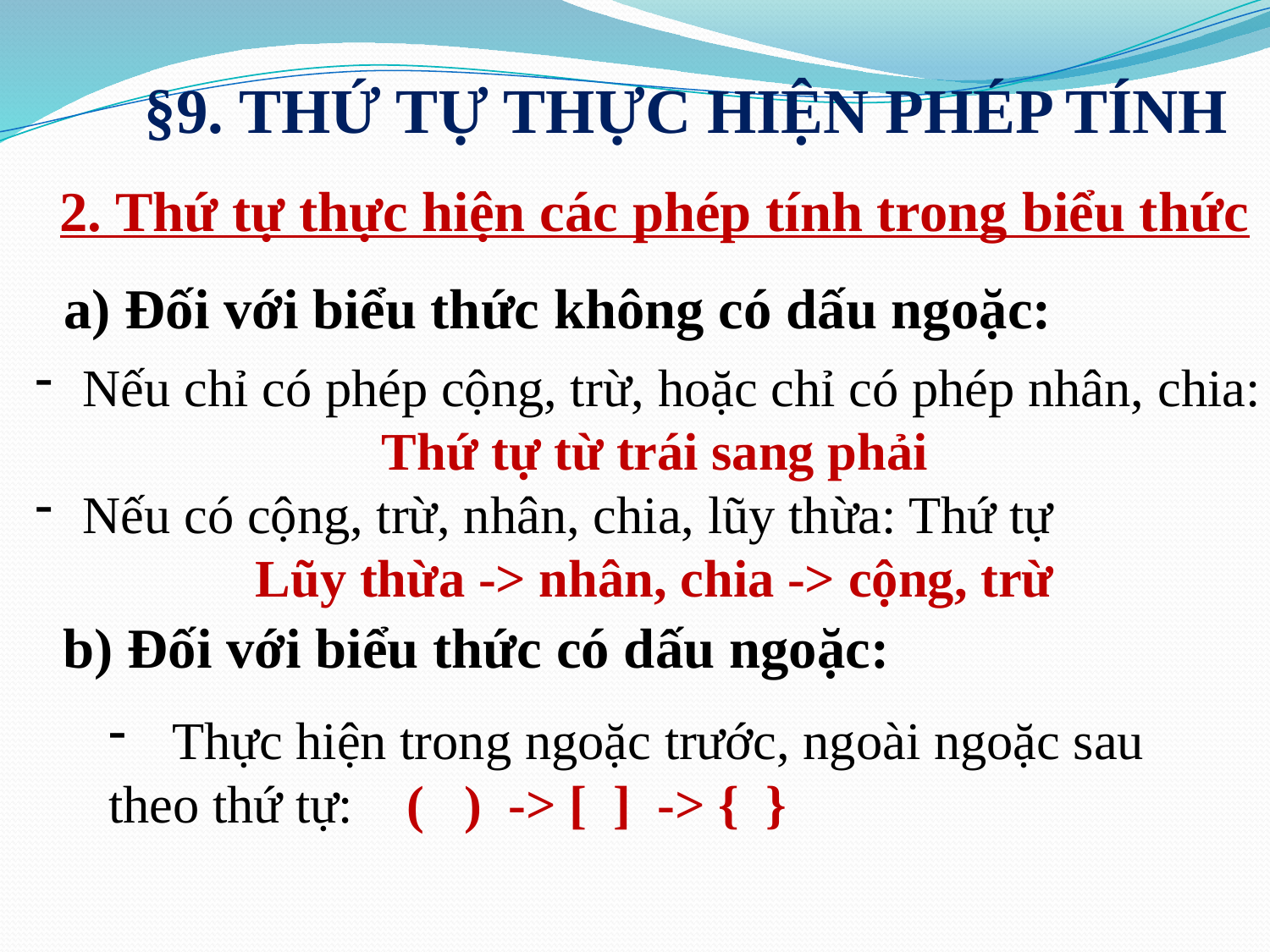

§9. THỨ TỰ THỰC HIỆN PHÉP TÍNH
2. Thứ tự thực hiện các phép tính trong biểu thức
a) Đối với biểu thức không có dấu ngoặc:
Nếu chỉ có phép cộng, trừ, hoặc chỉ có phép nhân, chia:
Thứ tự từ trái sang phải
Nếu có cộng, trừ, nhân, chia, lũy thừa: Thứ tự
Lũy thừa -> nhân, chia -> cộng, trừ
b) Đối với biểu thức có dấu ngoặc:
Thực hiện trong ngoặc trước, ngoài ngoặc sau
theo thứ tự:    (   )  -> [  ]  -> {  }